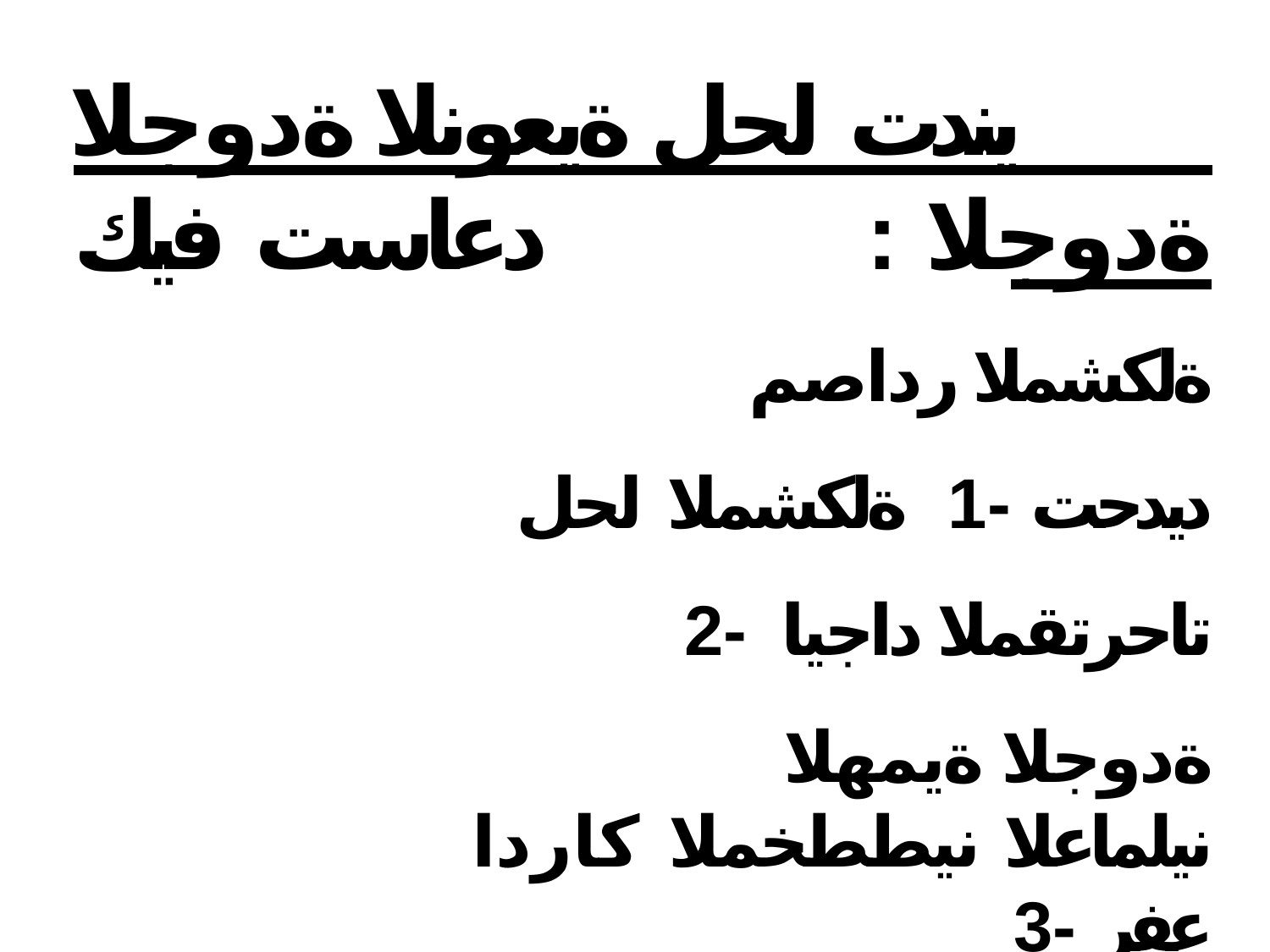

# يندت لحل ةيعونلا ةدوجلا دعاست فيك
: ةدوجلا
ةلكشملا رداصم ديدحت -1  ةلكشملا  لحل تاحرتقملا داجيا  -2
ةدوجلا ةيمهلا نيلماعلا  نيططخملا  كاردا عفر -3
ةيعونلا
يفيظولا  فصولاوة  ةيدرفلا  تارلاهملا نيسحت   -4
ةدحوم ريياعم داجي1ا2و2